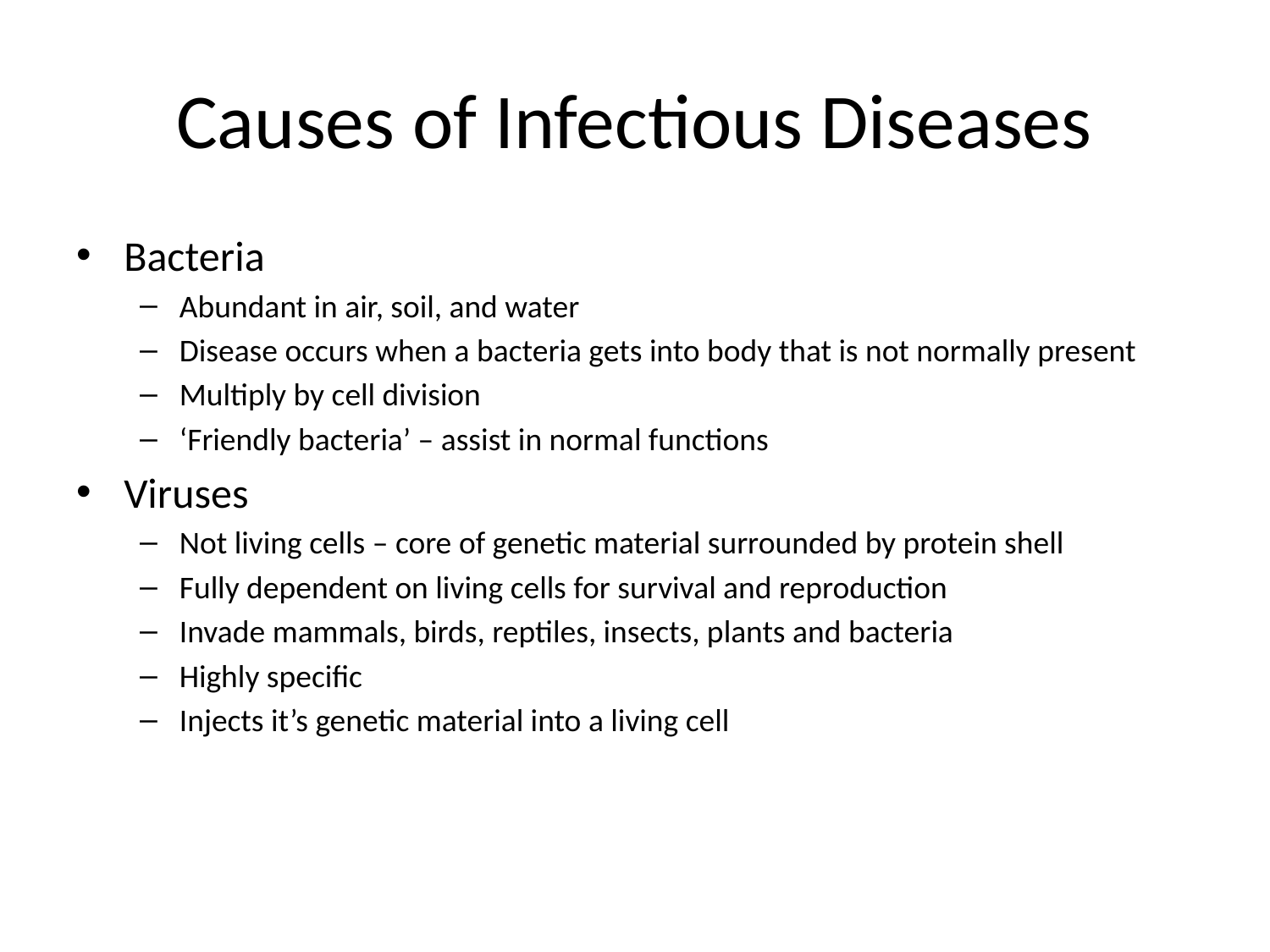

# Causes of Infectious Diseases
Bacteria
Abundant in air, soil, and water
Disease occurs when a bacteria gets into body that is not normally present
Multiply by cell division
‘Friendly bacteria’ – assist in normal functions
Viruses
Not living cells – core of genetic material surrounded by protein shell
Fully dependent on living cells for survival and reproduction
Invade mammals, birds, reptiles, insects, plants and bacteria
Highly specific
Injects it’s genetic material into a living cell